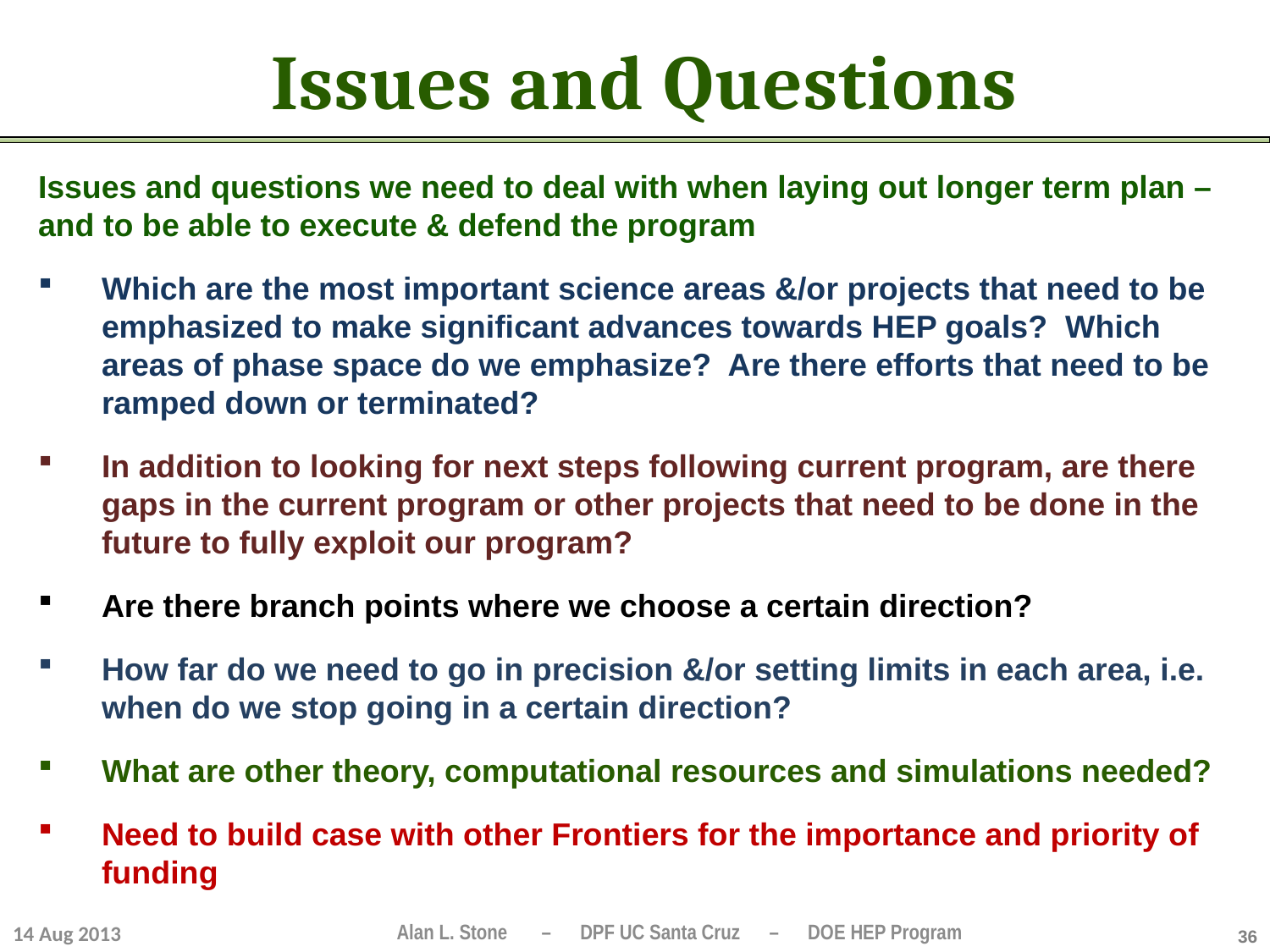

# Issues and Questions
Issues and questions we need to deal with when laying out longer term plan –
and to be able to execute & defend the program

Which are the most important science areas &/or projects that need to be emphasized to make significant advances towards HEP goals?  Which areas of phase space do we emphasize?  Are there efforts that need to be ramped down or terminated?

In addition to looking for next steps following current program, are there gaps in the current program or other projects that need to be done in the future to fully exploit our program?

Are there branch points where we choose a certain direction?

How far do we need to go in precision &/or setting limits in each area, i.e. when do we stop going in a certain direction?

What are other theory, computational resources and simulations needed?

Need to build case with other Frontiers for the importance and priority of funding
14 Aug 2013
36